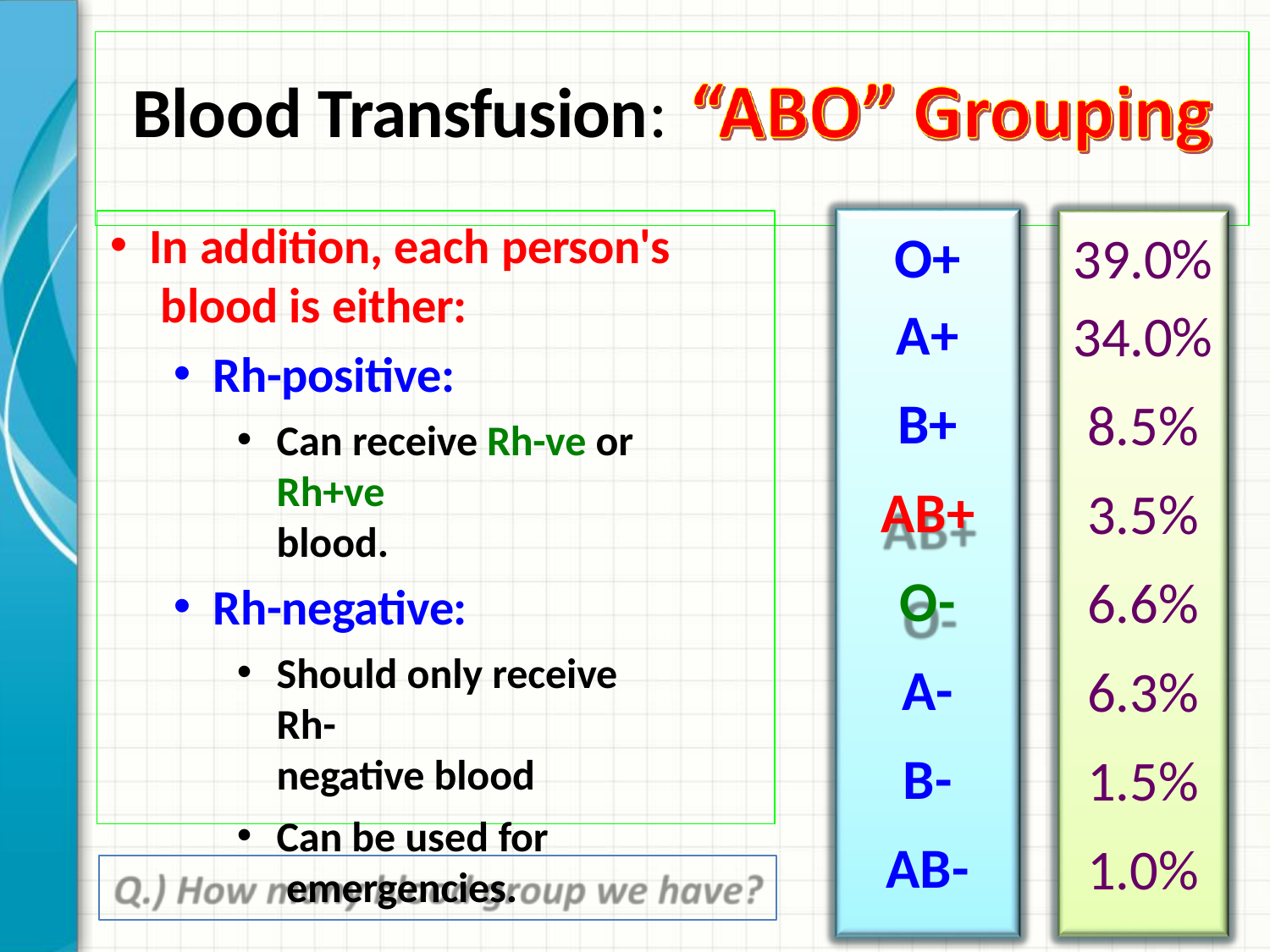

# Blood Transfusion:

In addition, each person's  blood is either:
Rh-positive:
Can receive Rh-ve or Rh+ve
blood.
Rh-negative:
Should only receive Rh-
negative blood
Can be used for  emergencies.

Q.) How many blood group we have?
| O+ | 39.0% |
| --- | --- |
| A+ | 34.0% |
| B+ | 8.5% |
| AB+ | 3.5% |
| O- | 6.6% |
| A- | 6.3% |
| B- | 1.5% |
| AB- | 1.0% |